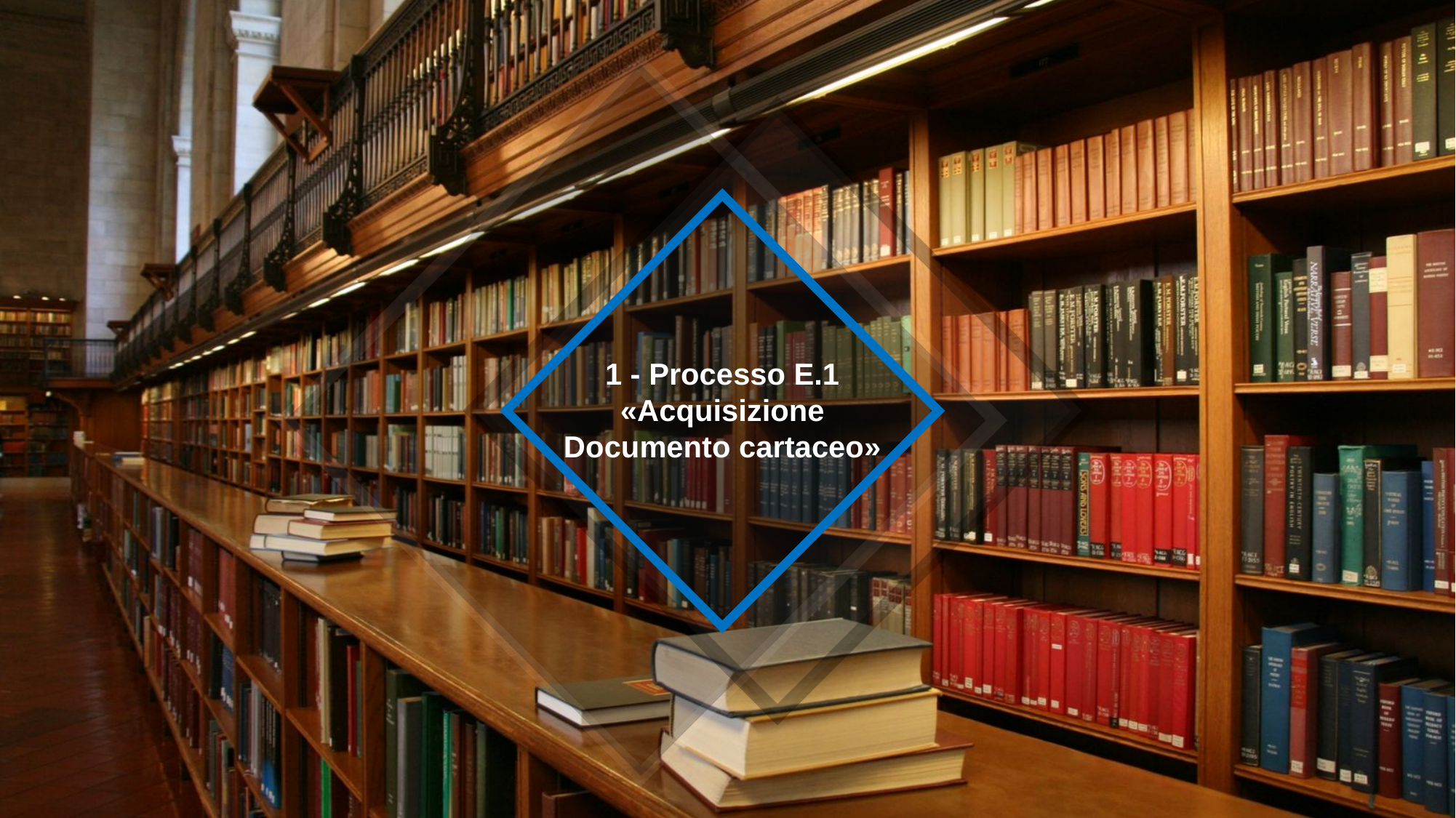

1 - Processo E.1 «Acquisizione Documento cartaceo»